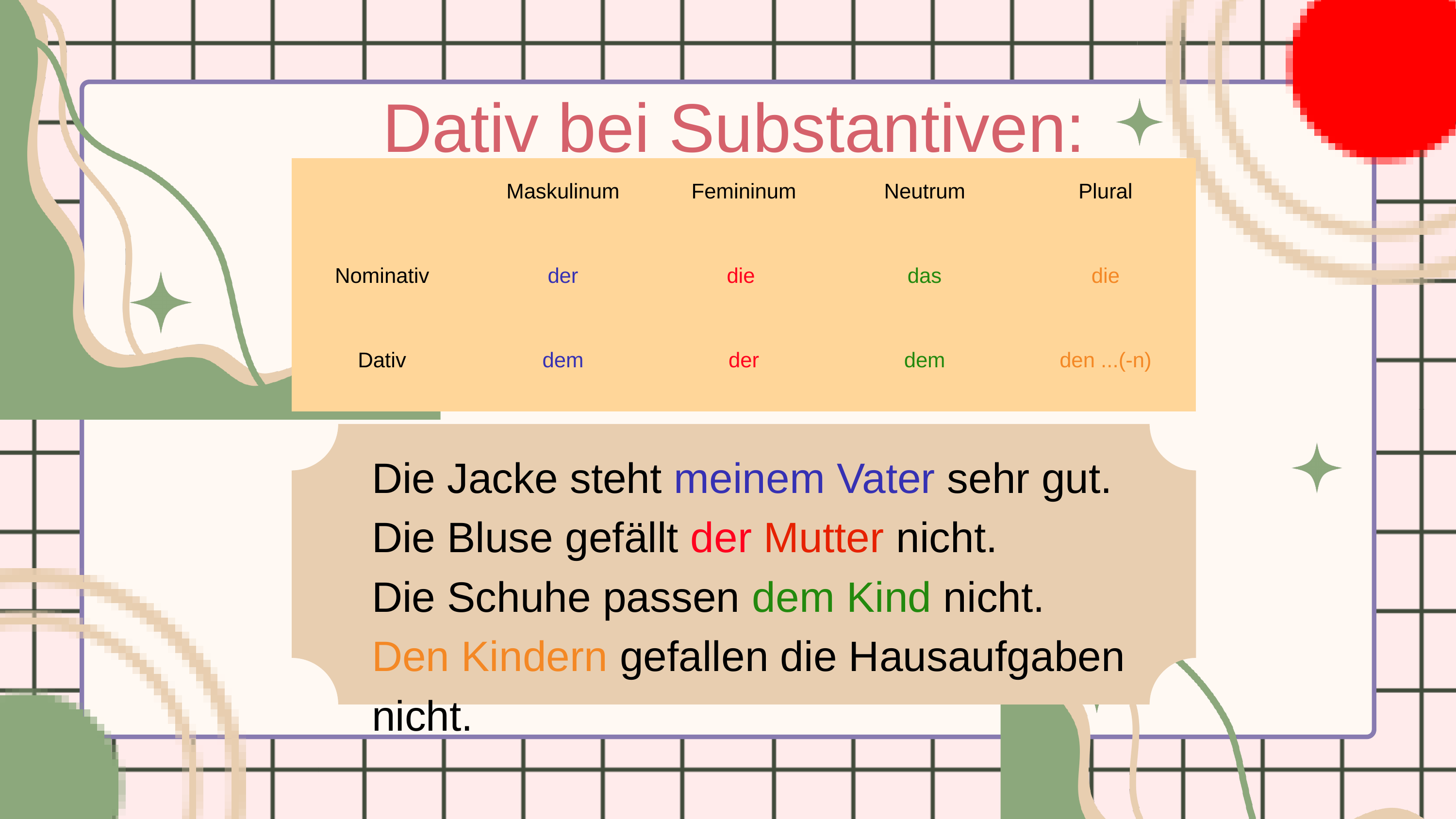

Dativ bei Substantiven:

|  | Maskulinum | Femininum | Neutrum | Plural |
| --- | --- | --- | --- | --- |
| Nominativ | der | die | das | die |
| Dativ | dem | der | dem | den ...(-n) |

Die Jacke steht meinem Vater sehr gut.
Die Bluse gefällt der Mutter nicht.
Die Schuhe passen dem Kind nicht.
Den Kindern gefallen die Hausaufgaben nicht.